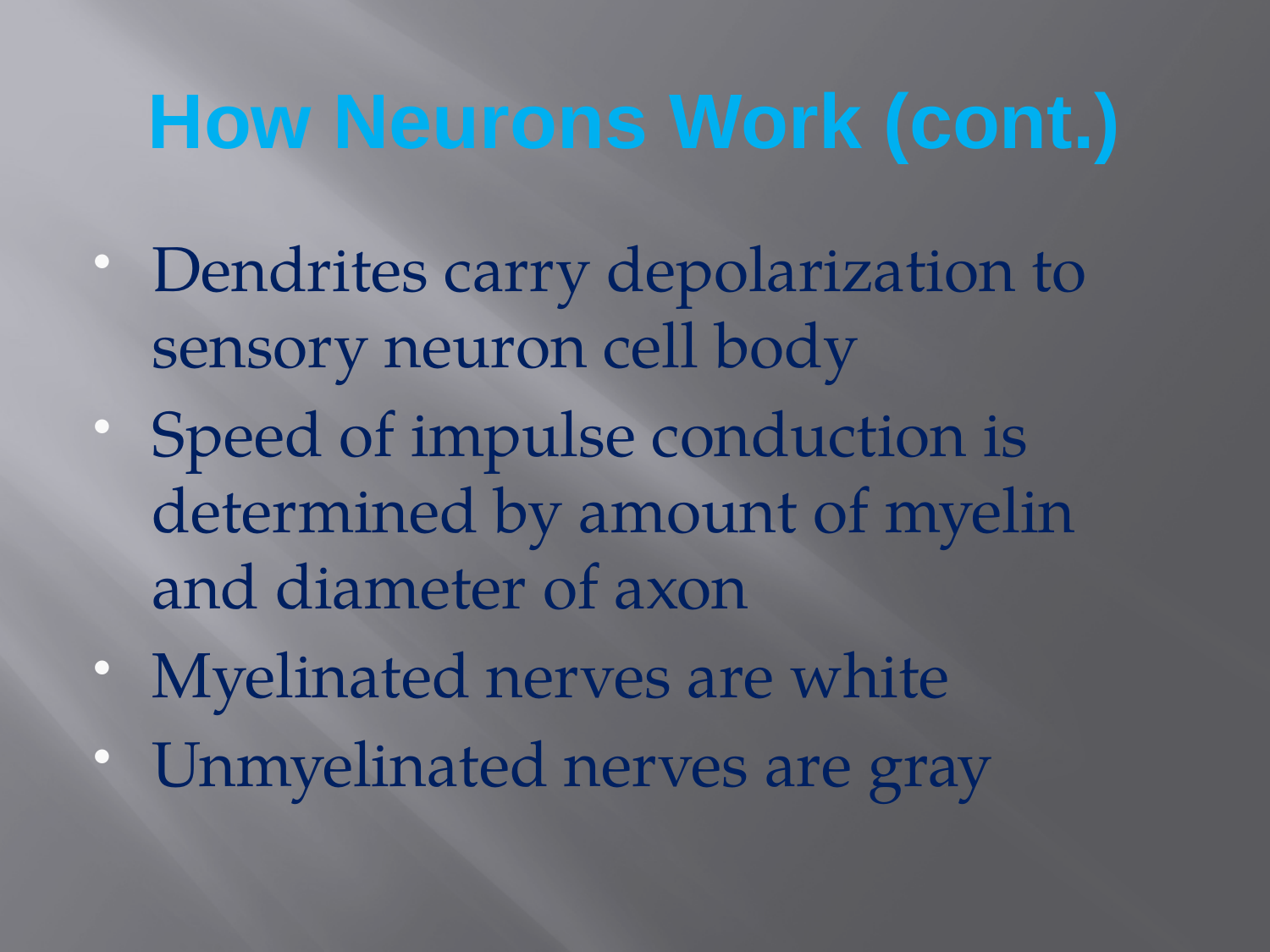

# How Neurons Work (cont.)
Dendrites carry depolarization to sensory neuron cell body
Speed of impulse conduction is determined by amount of myelin and diameter of axon
Myelinated nerves are white
Unmyelinated nerves are gray